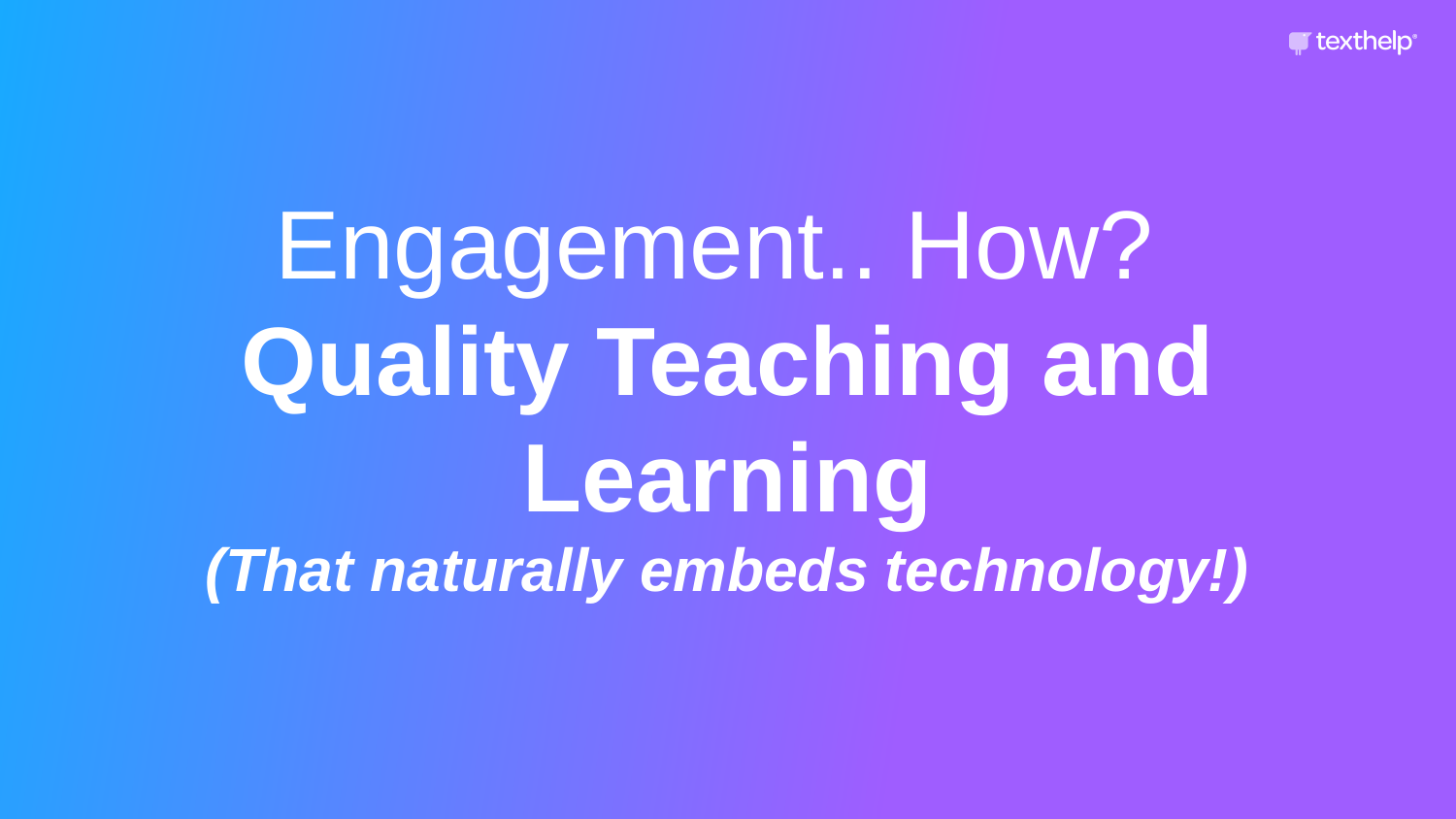

Engagement.. How?
Quality Teaching and Learning
(That naturally embeds technology!)